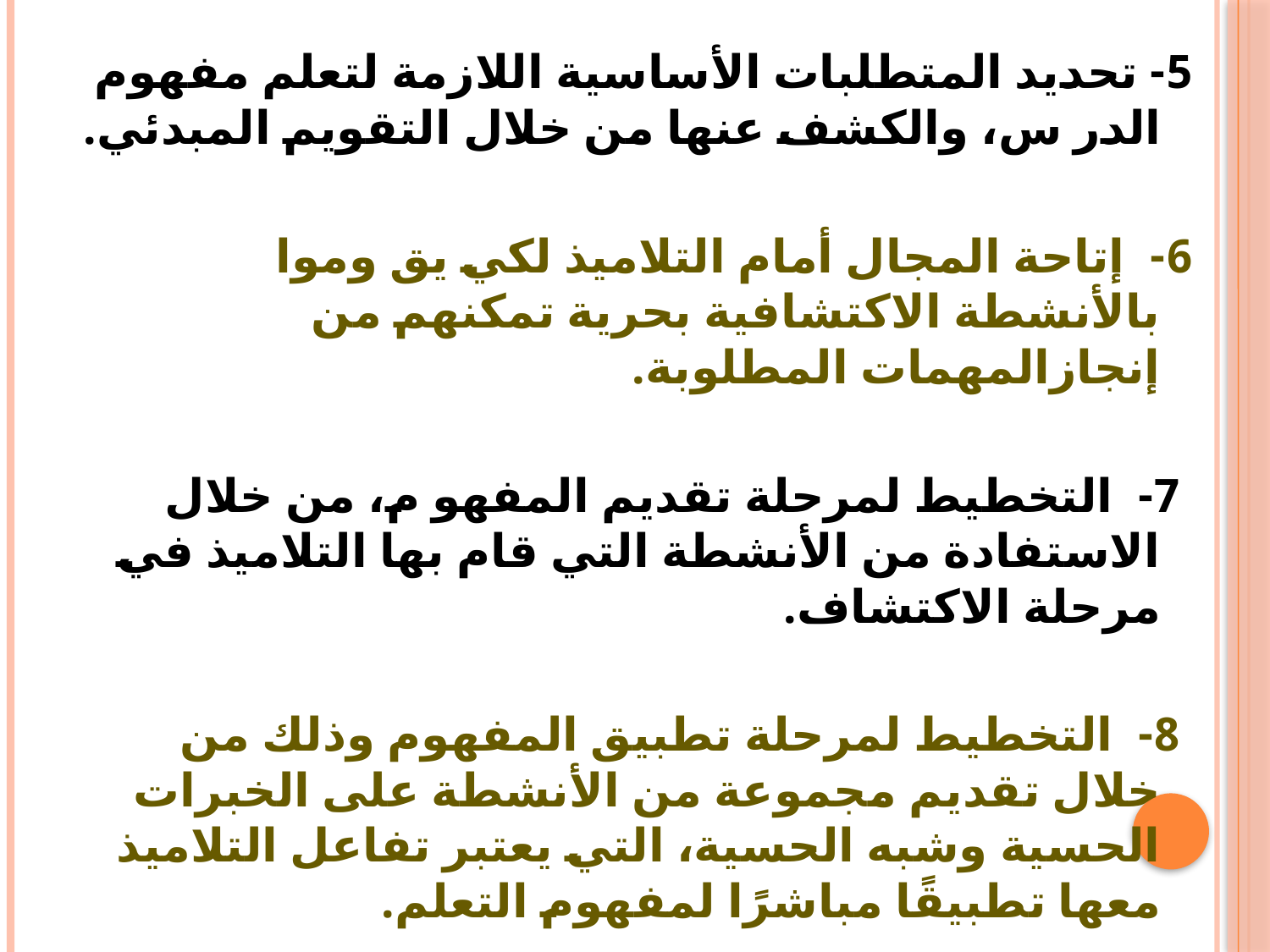

5- تحديد المتطلبات الأساسية اللازمة لتعلم مفهوم الدر س، والكشف عنها من خلال التقويم المبدئي.

6-  إتاحة المجال أمام التلاميذ لكي يق وموا بالأنشطة الاكتشافية بحرية تمكنهم من إنجازالمهمات المطلوبة.

 7-  التخطيط لمرحلة تقديم المفهو م، من خلال الاستفادة من الأنشطة التي قام بها التلاميذ في مرحلة الاكتشاف.

 8-  التخطيط لمرحلة تطبيق المفهوم وذلك من خلال تقديم مجموعة من الأنشطة على الخبرات الحسية وشبه الحسية، التي يعتبر تفاعل التلاميذ معها تطبيقًا مباشرًا لمفهوم التعلم.